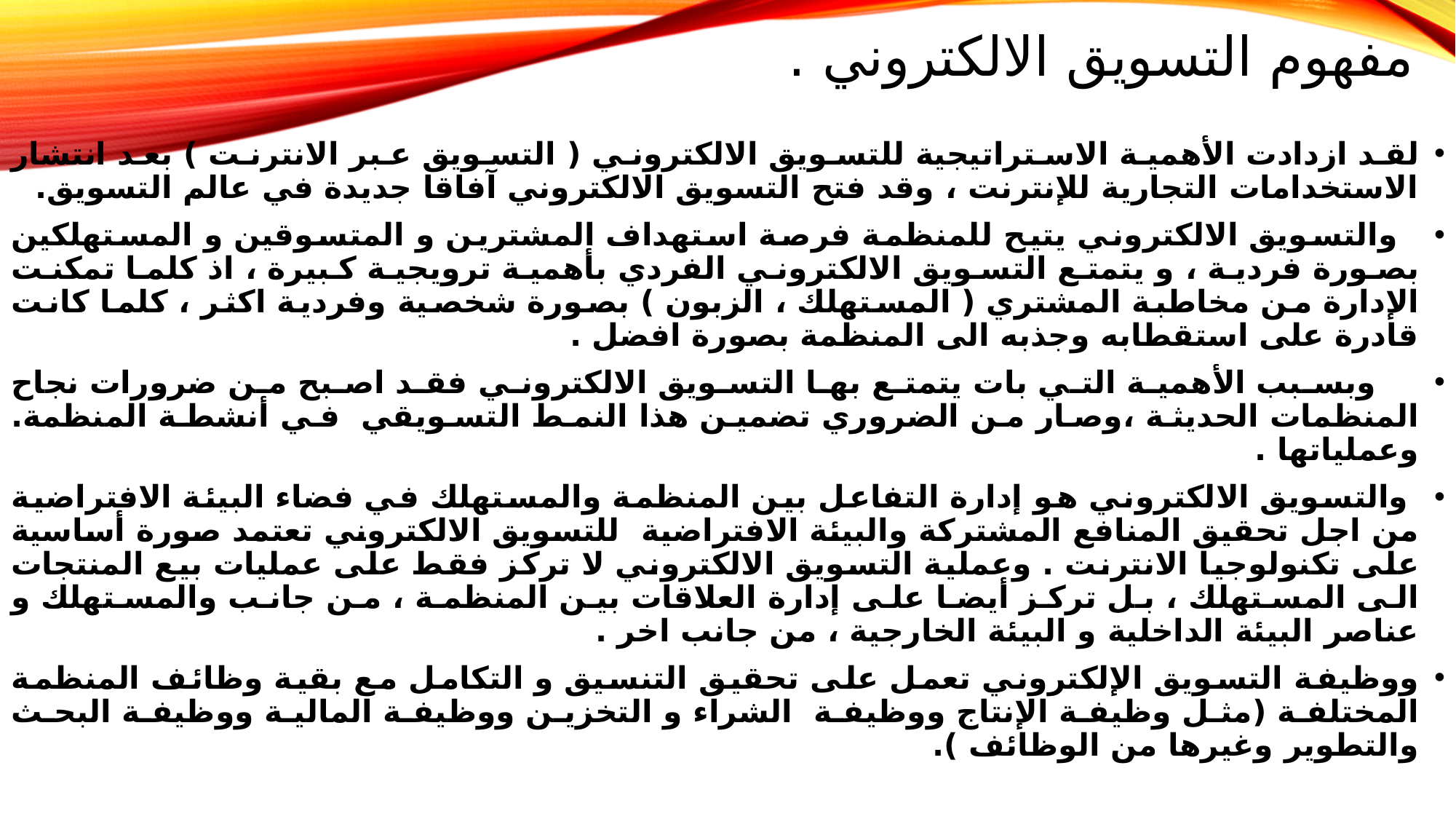

مفهوم التسويق الالكتروني .
لقد ازدادت الأهمية الاستراتيجية للتسويق الالكتروني ( التسويق عبر الانترنت ) بعد انتشار الاستخدامات التجارية للإنترنت ، وقد فتح التسويق الالكتروني آفاقا جديدة في عالم التسويق.
  والتسويق الالكتروني يتيح للمنظمة فرصة استهداف المشترين و المتسوقين و المستهلكين بصورة فردية ، و يتمتع التسويق الالكتروني الفردي بأهمية ترويجية كبيرة ، اذ كلما تمكنت الإدارة من مخاطبة المشتري ( المستهلك ، الزبون ) بصورة شخصية وفردية اكثر ، كلما كانت قادرة على استقطابه وجذبه الى المنظمة بصورة افضل .
    وبسبب الأهمية التي بات يتمتع بها التسويق الالكتروني فقد اصبح من ضرورات نجاح المنظمات الحديثة ،وصار من الضروري تضمين هذا النمط التسويقي  في أنشطة المنظمة. وعملياتها .
 والتسويق الالكتروني هو إدارة التفاعل بين المنظمة والمستهلك في فضاء البيئة الافتراضية من اجل تحقيق المنافع المشتركة والبيئة الافتراضية  للتسويق الالكتروني تعتمد صورة أساسية على تكنولوجيا الانترنت . وعملية التسويق الالكتروني لا تركز فقط على عمليات بيع المنتجات الى المستهلك ، بل تركز أيضا على إدارة العلاقات بين المنظمة ، من جانب والمستهلك و عناصر البيئة الداخلية و البيئة الخارجية ، من جانب اخر .
ووظيفة التسويق الإلكتروني تعمل على تحقيق التنسيق و التكامل مع بقية وظائف المنظمة المختلفة (مثل وظيفة الإنتاج ووظيفة  الشراء و التخزين ووظيفة المالية ووظيفة البحث والتطوير وغيرها من الوظائف ).